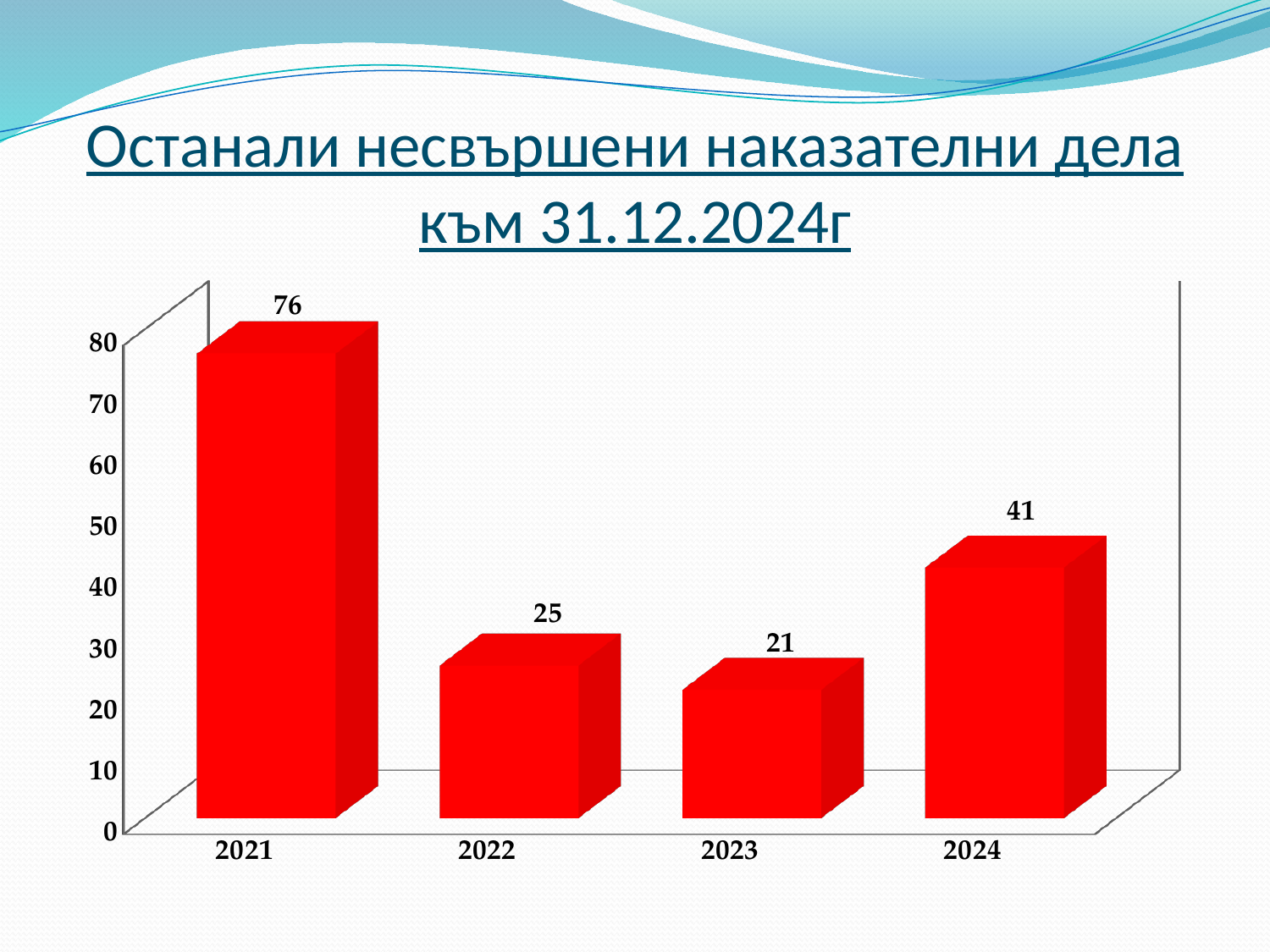

# Останали несвършени наказателни дела към 31.12.2024г

[unsupported chart]